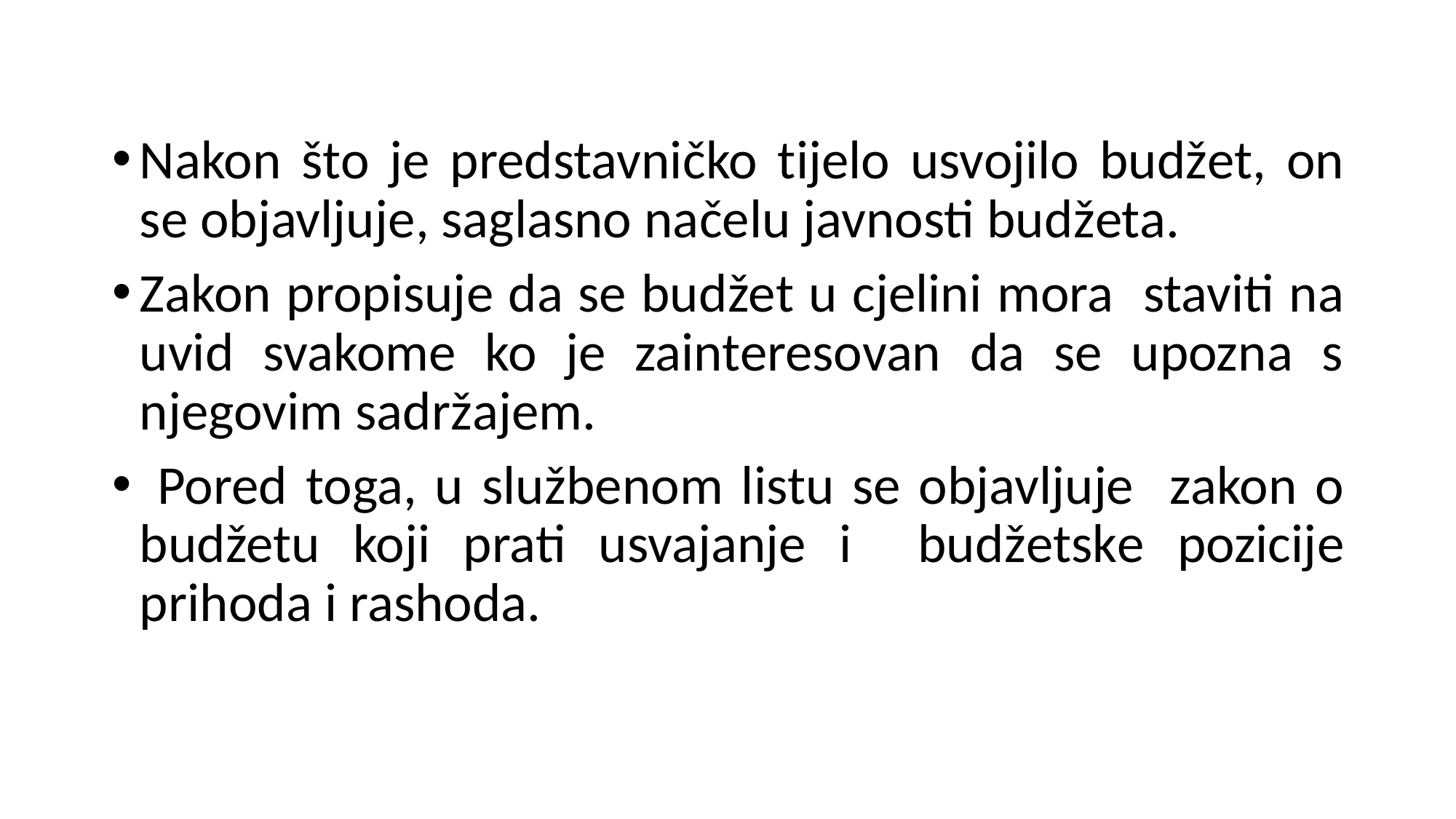

Nakon što je predstavničko tijelo usvojilo budžet, on se objavljuje, saglasno načelu javnosti budžeta.
Zakon propisuje da se budžet u cjelini mora  staviti na uvid svakome ko je zainteresovan da se upozna s njegovim sadržajem.
 Pored toga, u službenom listu se objavljuje  zakon o budžetu koji prati usvajanje i  budžetske pozicije prihoda i rashoda.